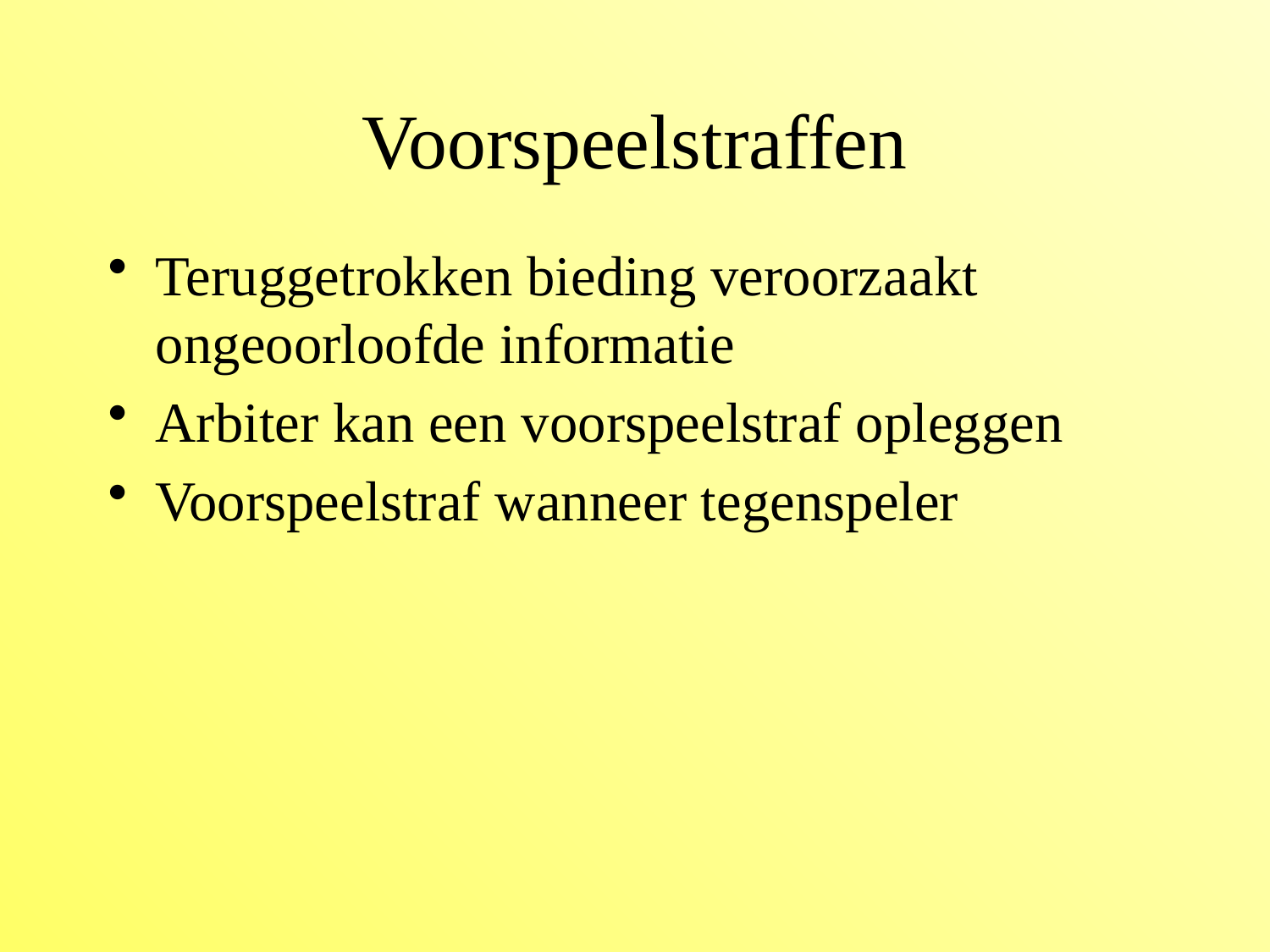

# Voorspeelstraffen
Teruggetrokken bieding veroorzaakt ongeoorloofde informatie
Arbiter kan een voorspeelstraf opleggen
Voorspeelstraf wanneer tegenspeler